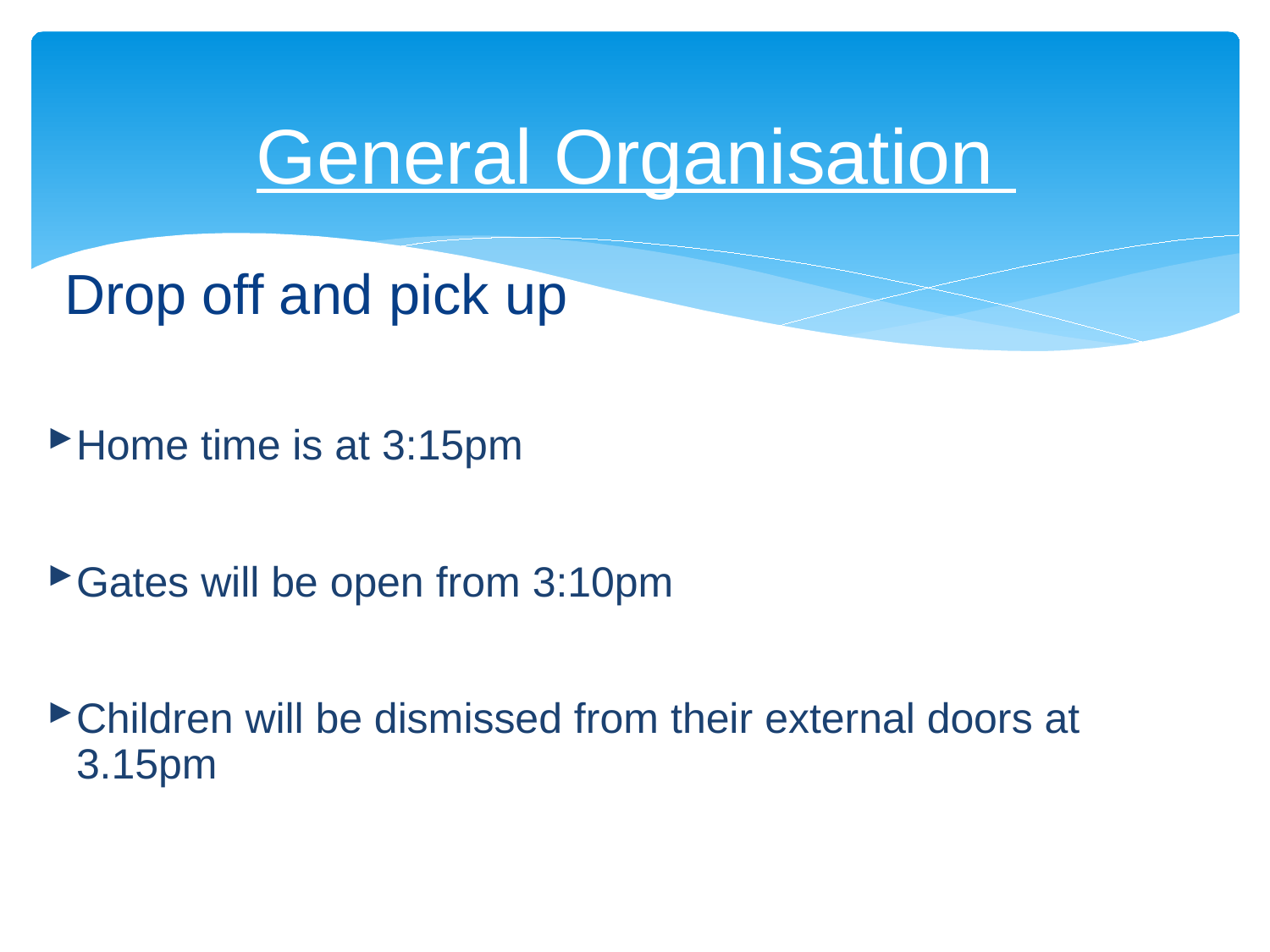

# General Organisation
Drop off and pick up

Home time is at 3:15pm

Gates will be open from 3:10pm

Children will be dismissed from their external doors at 3.15pm